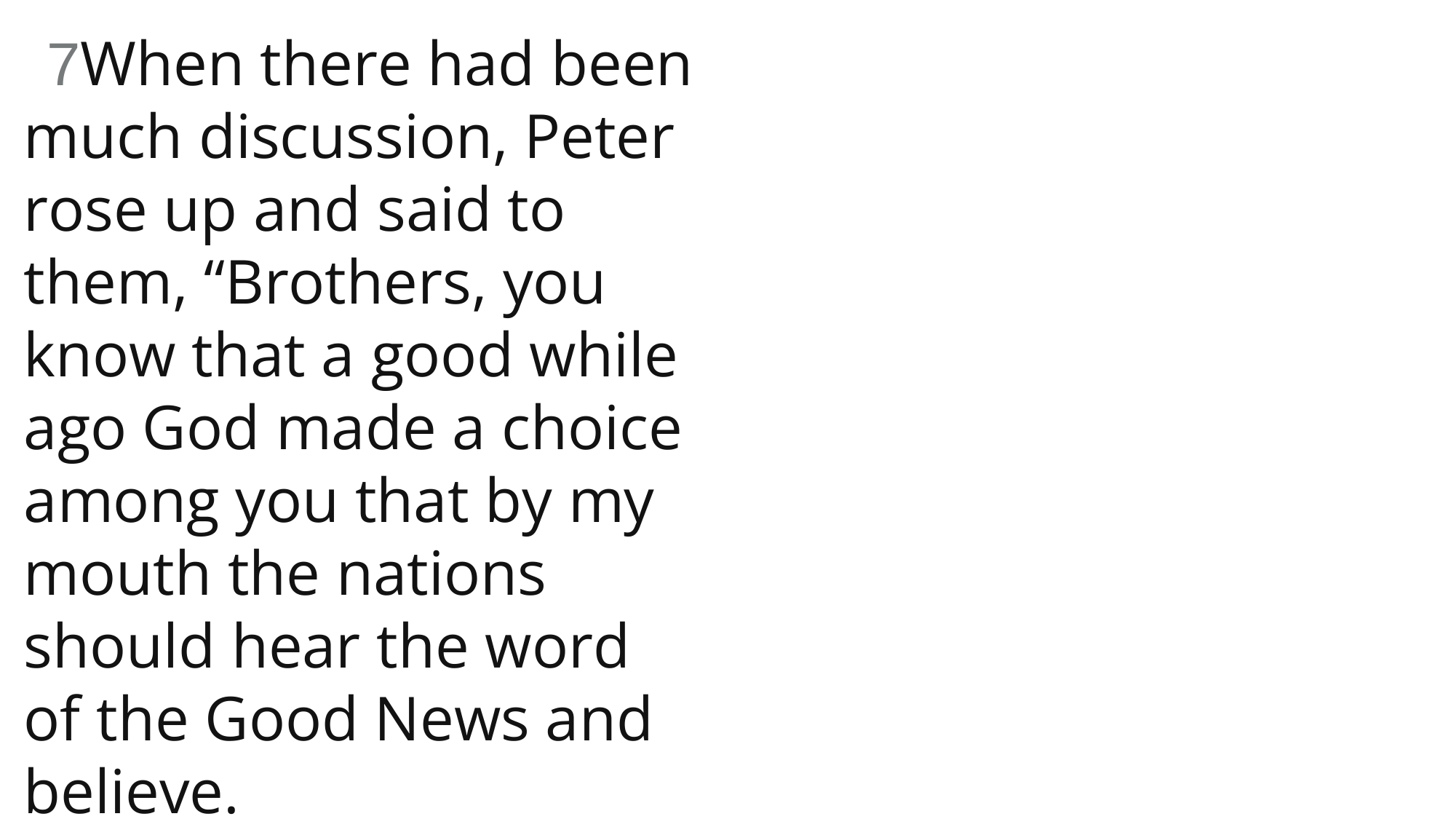

7When there had been much discussion, Peter rose up and said to them, “Brothers, you know that a good while ago God made a choice among you that by my mouth the nations should hear the word of the Good News and believe.